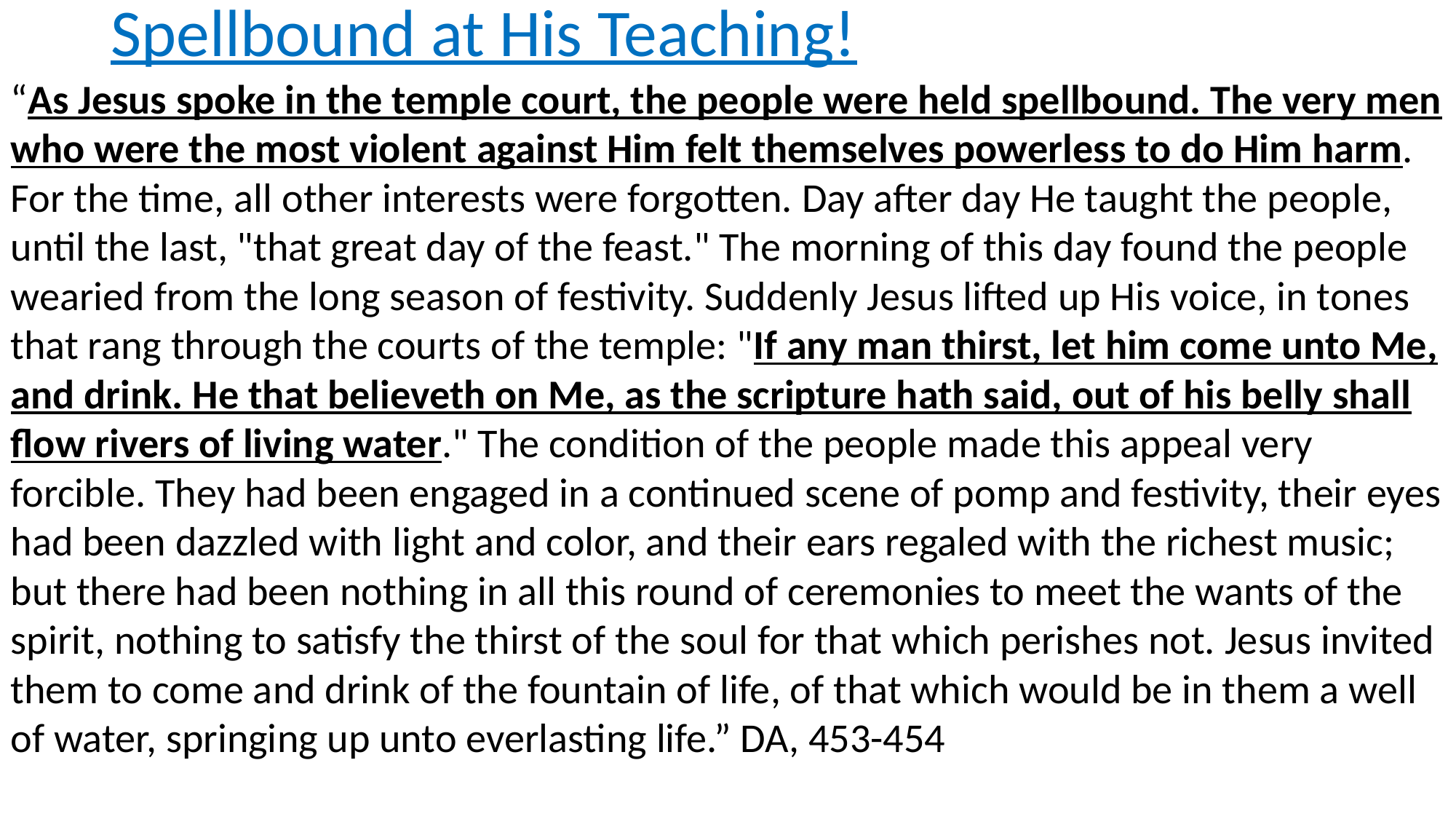

# Spellbound at His Teaching!
“As Jesus spoke in the temple court, the people were held spellbound. The very men who were the most violent against Him felt themselves powerless to do Him harm. For the time, all other interests were forgotten. Day after day He taught the people, until the last, "that great day of the feast." The morning of this day found the people wearied from the long season of festivity. Suddenly Jesus lifted up His voice, in tones that rang through the courts of the temple: "If any man thirst, let him come unto Me, and drink. He that believeth on Me, as the scripture hath said, out of his belly shall flow rivers of living water." The condition of the people made this appeal very forcible. They had been engaged in a continued scene of pomp and festivity, their eyes had been dazzled with light and color, and their ears regaled with the richest music; but there had been nothing in all this round of ceremonies to meet the wants of the spirit, nothing to satisfy the thirst of the soul for that which perishes not. Jesus invited them to come and drink of the fountain of life, of that which would be in them a well of water, springing up unto everlasting life.” DA, 453-454